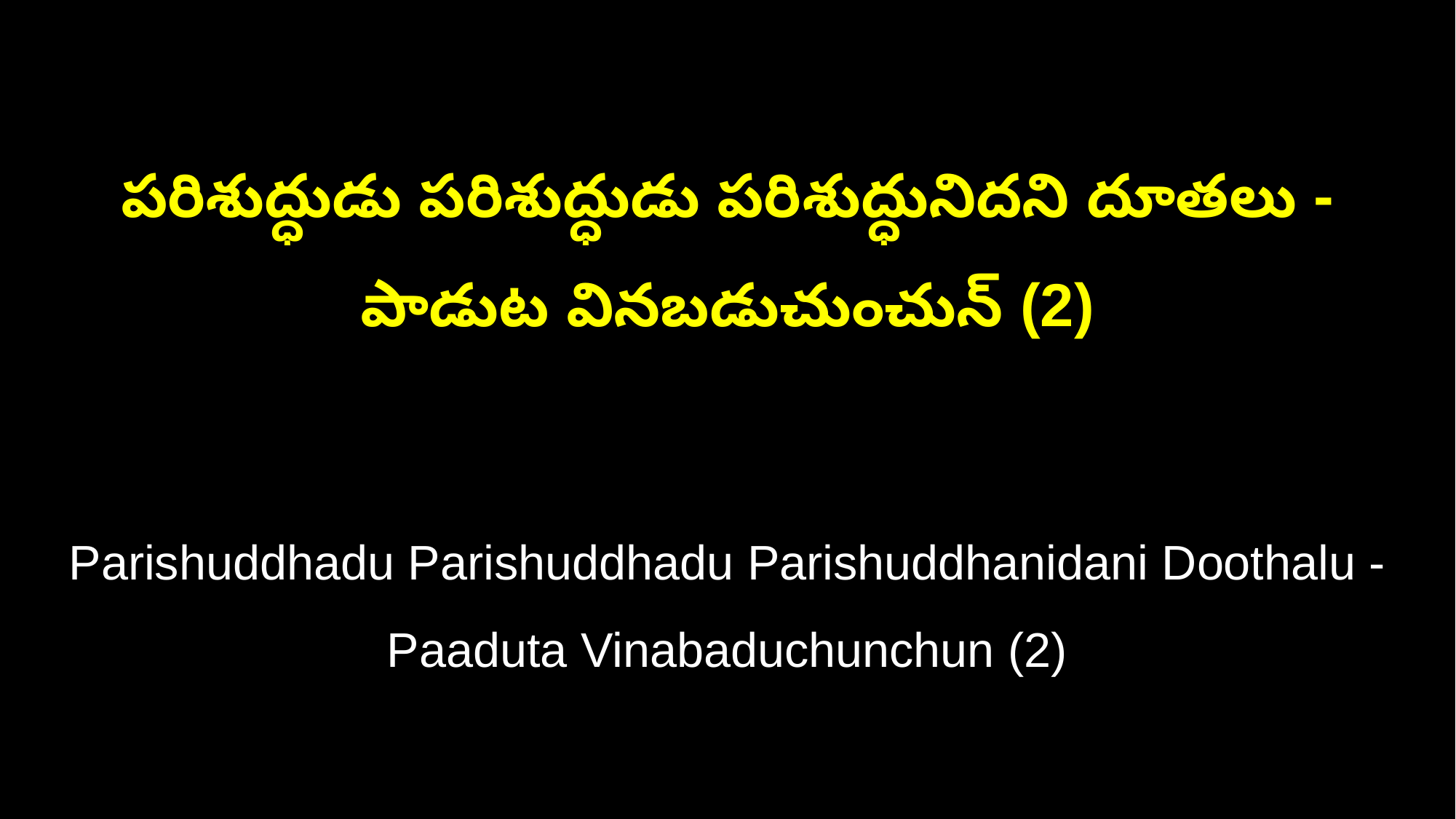

పరిశుద్ధుడు పరిశుద్ధుడు పరిశుద్ధునిదని దూతలు - పాడుట వినబడుచుంచున్ (2)
Parishuddhadu Parishuddhadu Parishuddhanidani Doothalu - Paaduta Vinabaduchunchun (2)